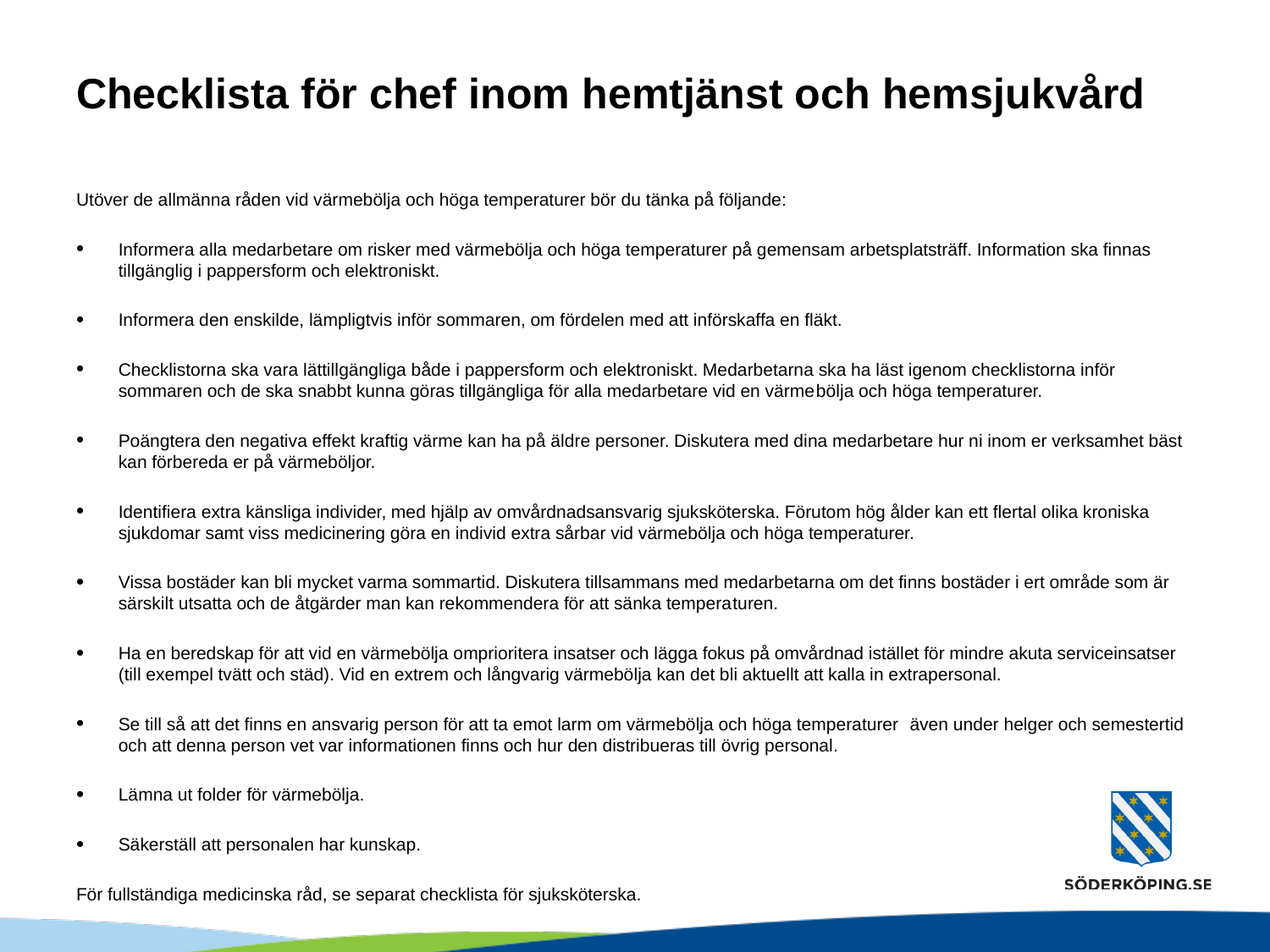

# Checklista för chef inom hemtjänst och hemsjukvård
Utöver de allmänna råden vid värmebölja och höga temperaturer bör du tänka på följande:

Informera alla medarbetare om risker med värmebölja och höga temperaturer på gemensam arbetsplatsträff. Information ska finnas tillgänglig i pappersform och elektroniskt.

Informera den enskilde, lämpligtvis inför sommaren, om fördelen med att införskaffa en fläkt.

Checklistorna ska vara lättillgängliga både i pappersform och elektroniskt. Medarbetarna ska ha läst igenom checklistorna inför sommaren och de ska snabbt kunna göras tillgängliga för alla medarbetare vid en värme­bölja och höga temperaturer.

Poängtera den negativa effekt kraftig värme kan ha på äldre personer. Diskutera med dina medarbetare hur ni inom er verksamhet bäst kan förbereda er på värmeböljor.

Identifiera extra känsliga individer, med hjälp av omvårdnadsansvarig sjuksköterska. Förutom hög ålder kan ett flertal olika kroniska sjukdomar samt viss medicinering göra en individ extra sårbar vid värmebölja och höga temperaturer.

Vissa bostäder kan bli mycket varma sommartid. Diskutera tillsammans med medarbetarna om det finns bostäder i ert område som är särskilt utsatta och de åtgärder man kan rekommendera för att sänka tempera­turen.

Ha en beredskap för att vid en värmebölja omprioritera insatser och lägga fokus på omvårdnad istället för mindre akuta serviceinsatser (till exempel tvätt och städ). Vid en extrem och långvarig värmebölja kan det bli aktuellt att kalla in extrapersonal.

Se till så att det finns en ansvarig person för att ta emot larm om värmebölja och höga temperaturer ­ även under helger och semestertid och att denna person vet var informationen finns och hur den distribueras till övrig personal.

Lämna ut folder för värmebölja.

Säkerställ att personalen har kunskap.

För fullständiga medicinska råd, se separat checklista för sjuksköterska.